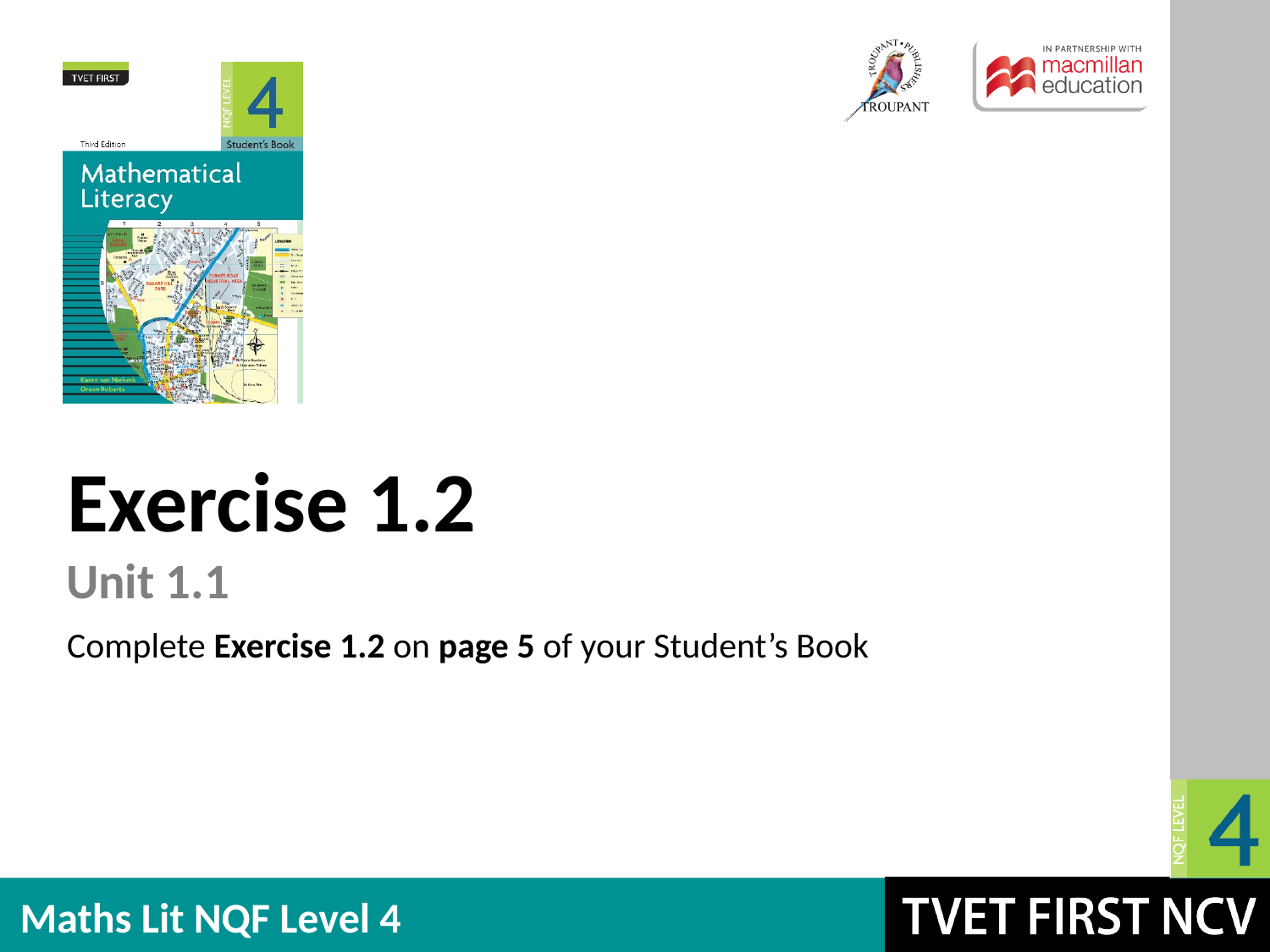

Exercise 1.2
Unit 1.1
Complete Exercise 1.2 on page 5 of your Student’s Book